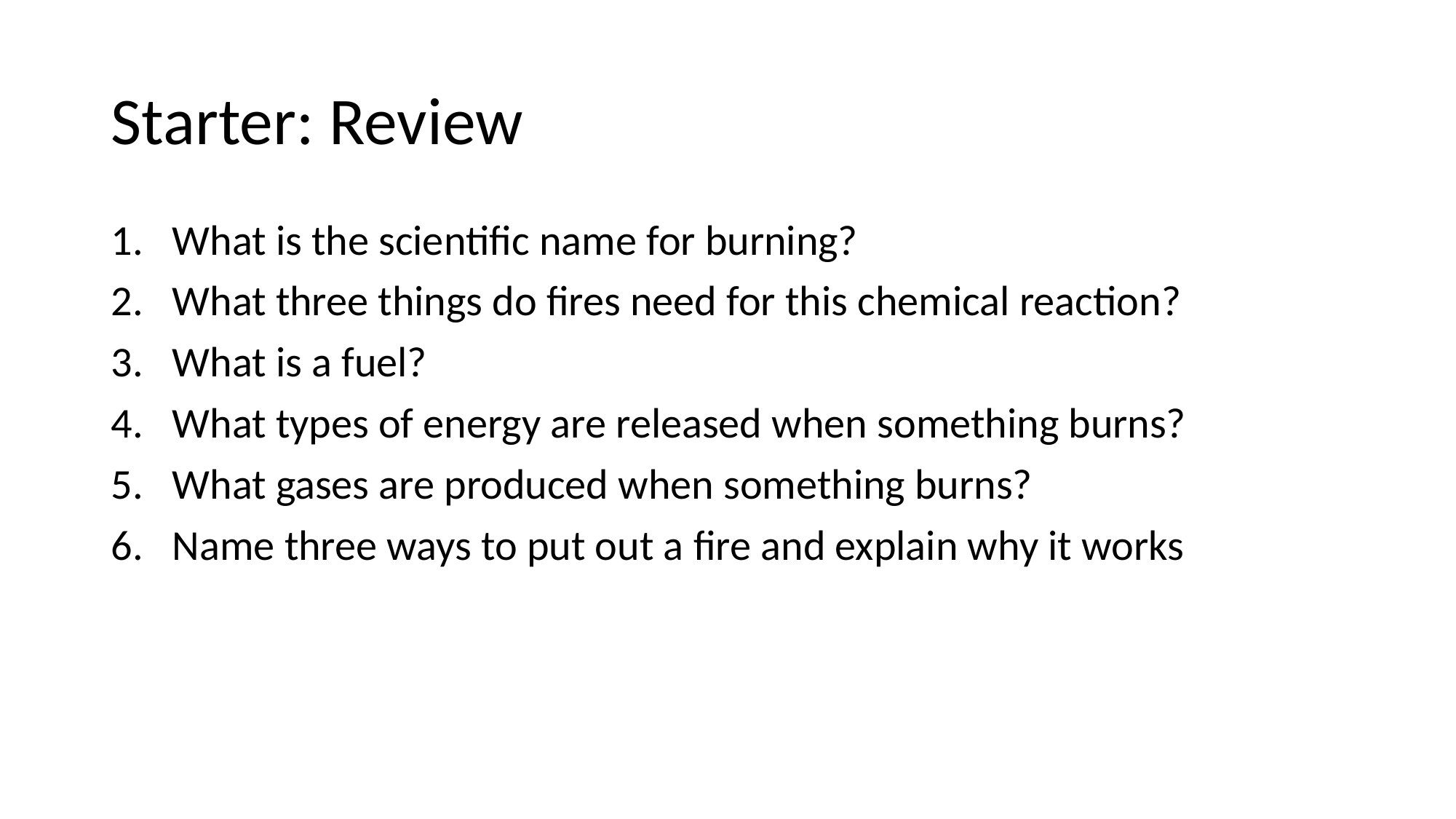

# Starter: Review
What is the scientific name for burning?
What three things do fires need for this chemical reaction?
What is a fuel?
What types of energy are released when something burns?
What gases are produced when something burns?
Name three ways to put out a fire and explain why it works